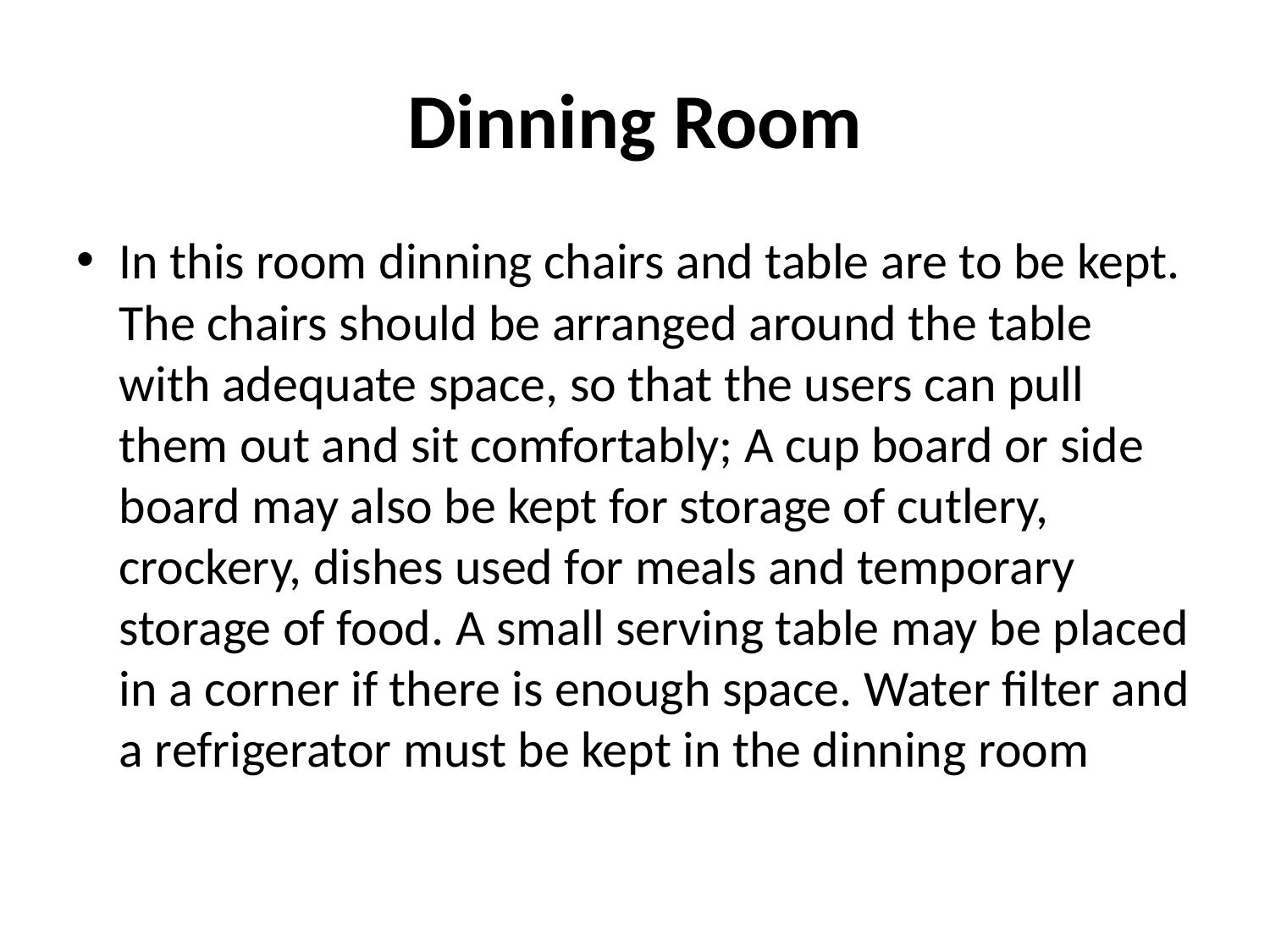

# Dinning Room
In this room dinning chairs and table are to be kept. The chairs should be arranged around the table with adequate space, so that the users can pull them out and sit comfortably; A cup board or side board may also be kept for storage of cutlery, crockery, dishes used for meals and temporary storage of food. A small serving table may be placed in a corner if there is enough space. Water filter and a refrigerator must be kept in the dinning room